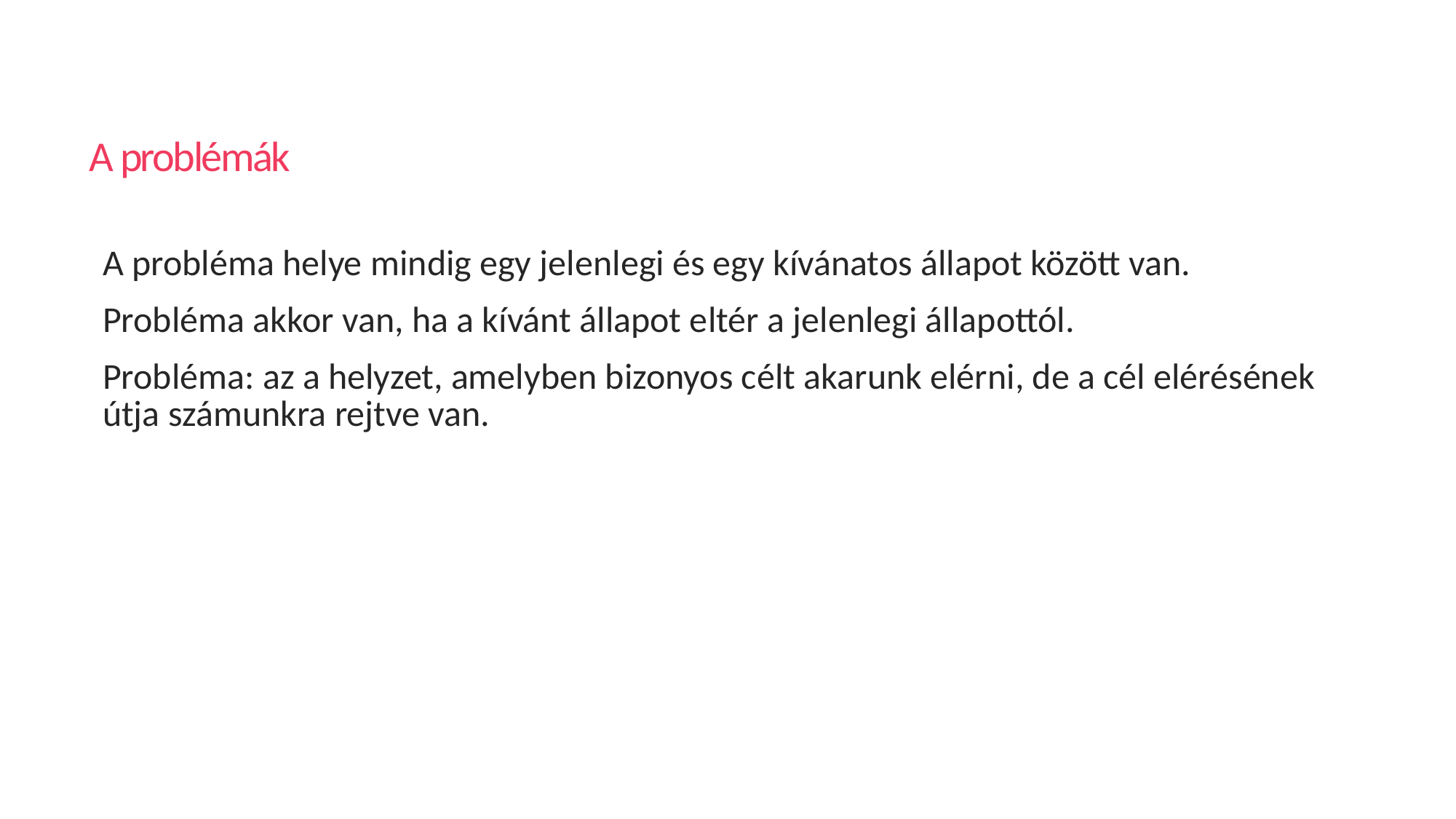

# A problémák
A probléma helye mindig egy jelenlegi és egy kívánatos állapot között van.
Probléma akkor van, ha a kívánt állapot eltér a jelenlegi állapottól.
Probléma: az a helyzet, amelyben bizonyos célt akarunk elérni, de a cél elérésének útja számunkra rejtve van.
www.themegallery.com
Company Logo